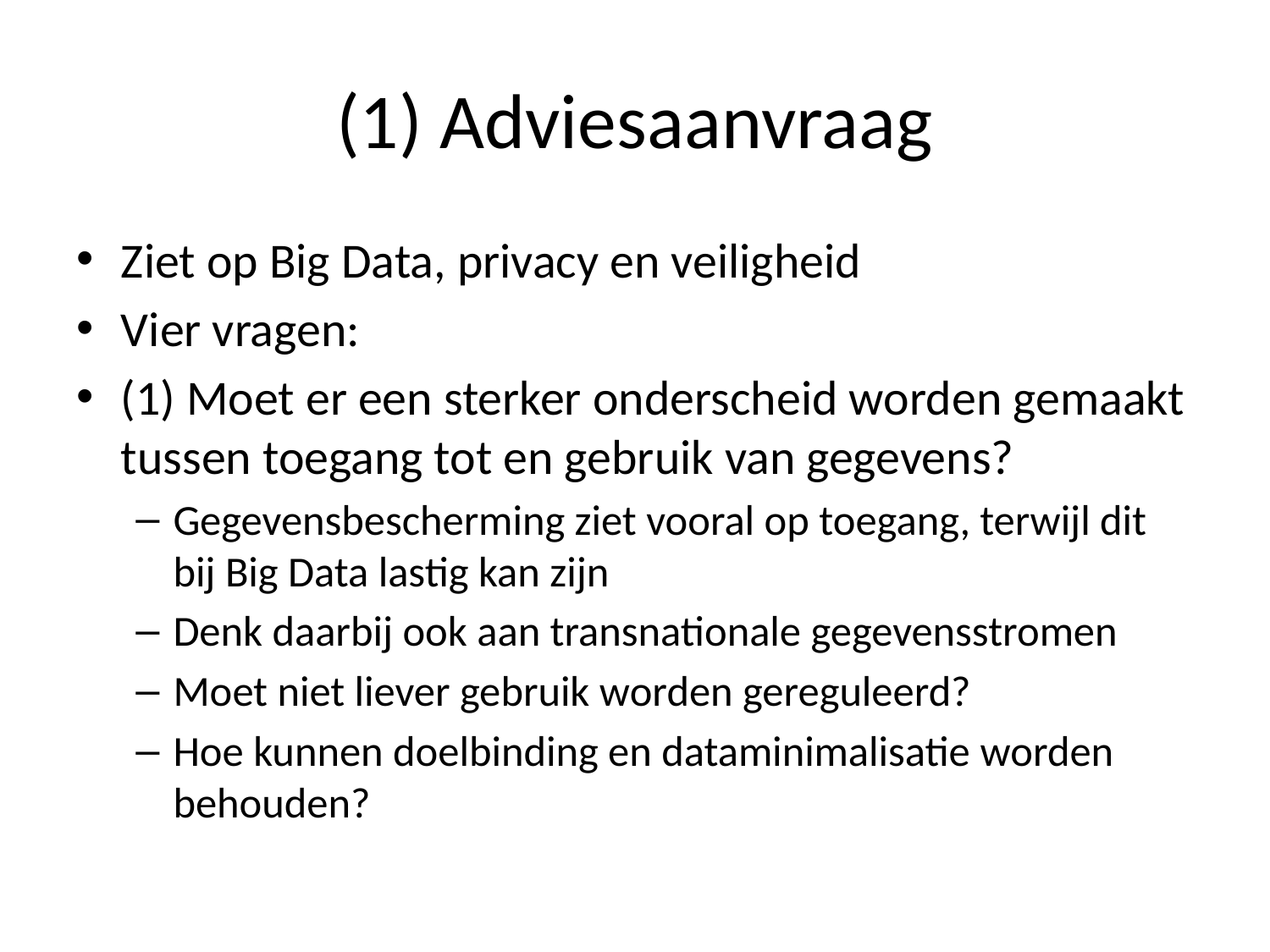

# (1) Adviesaanvraag
Ziet op Big Data, privacy en veiligheid
Vier vragen:
(1) Moet er een sterker onderscheid worden gemaakt tussen toegang tot en gebruik van gegevens?
Gegevensbescherming ziet vooral op toegang, terwijl dit bij Big Data lastig kan zijn
Denk daarbij ook aan transnationale gegevensstromen
Moet niet liever gebruik worden gereguleerd?
Hoe kunnen doelbinding en dataminimalisatie worden behouden?